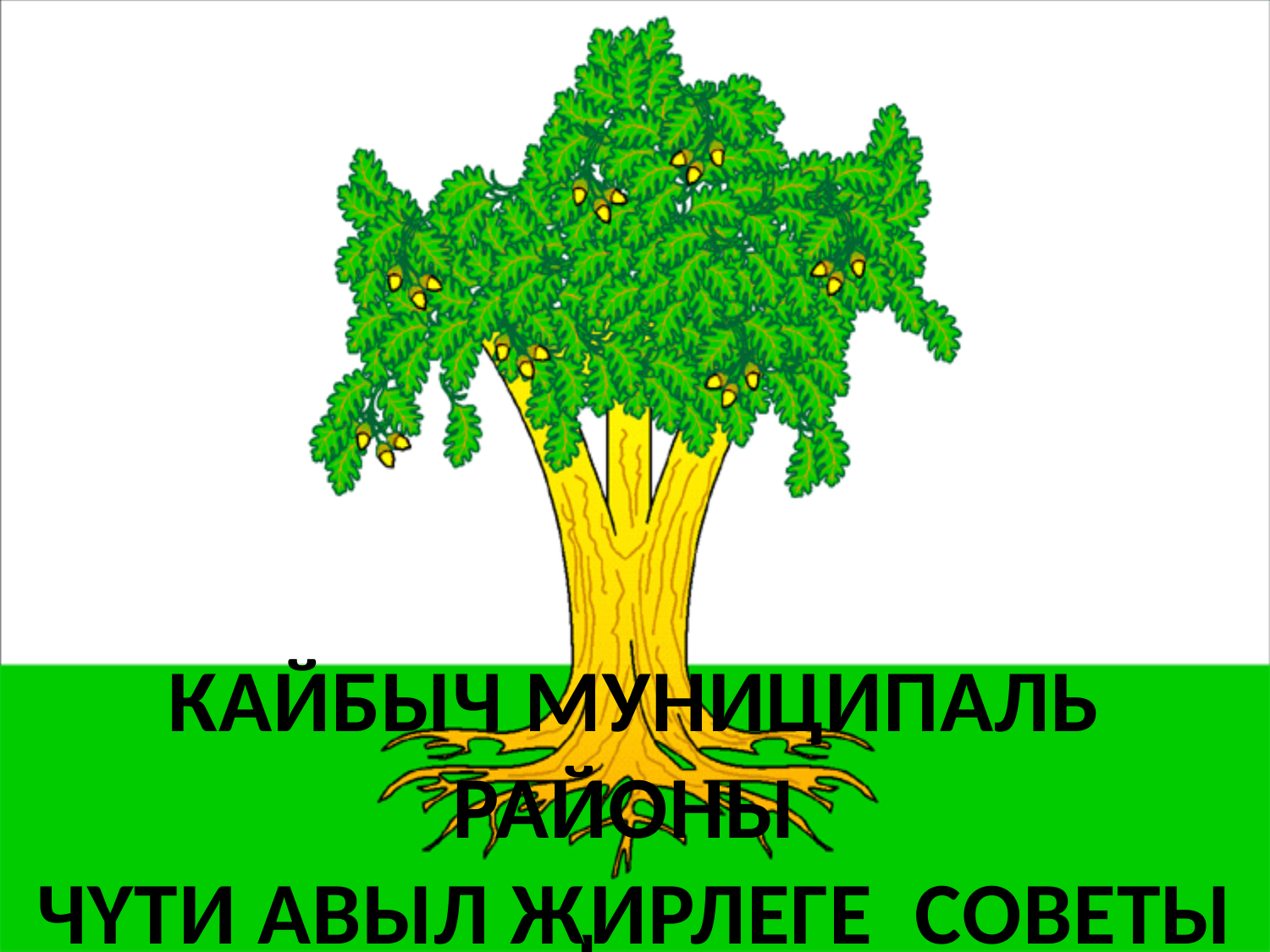

КАЙБЫЧ МУНИЦИПАЛЬ РАЙОНЫ
ЧҮТИ АВЫЛ ҖИРЛЕГЕ  СОВЕТЫ